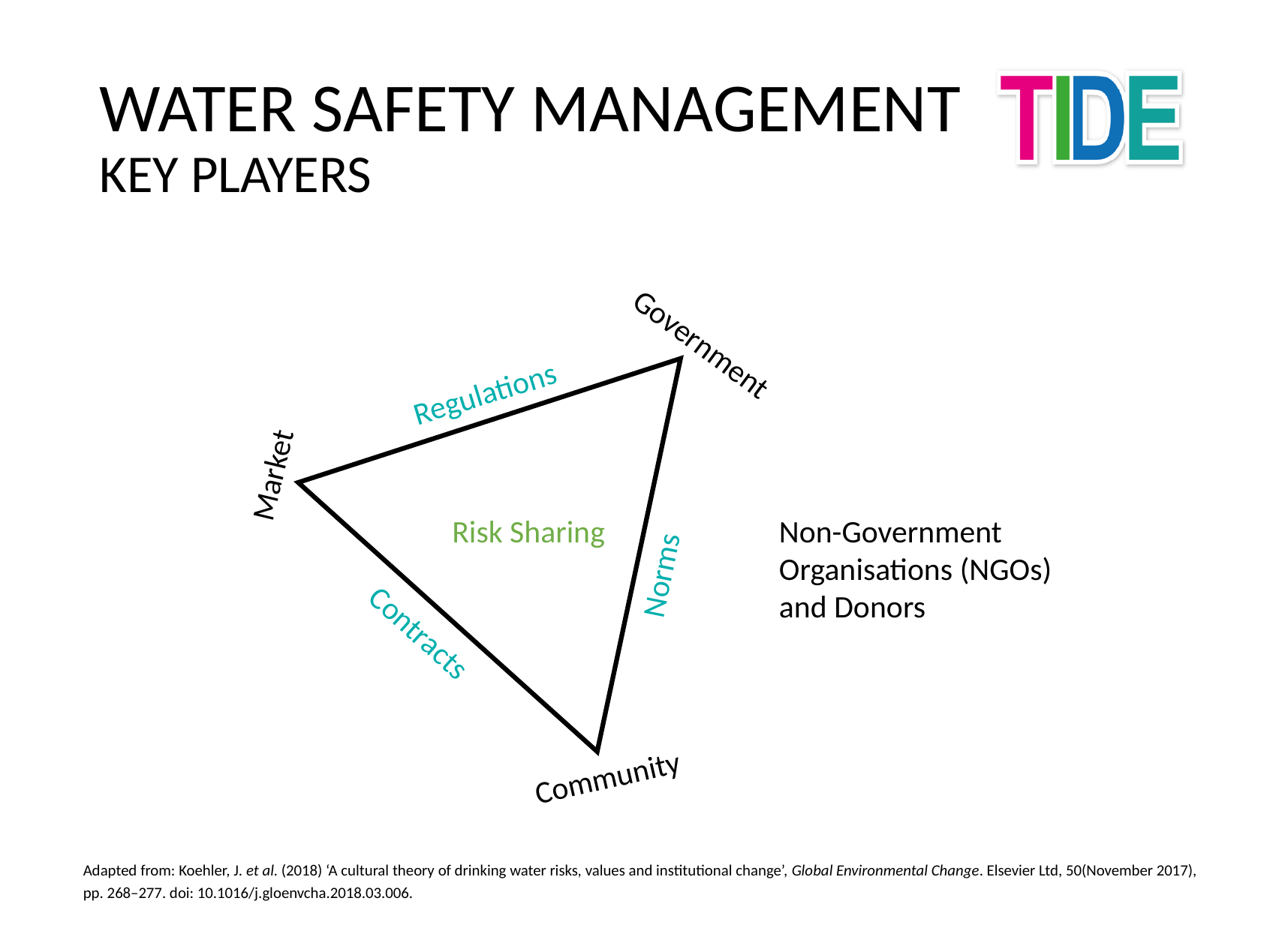

# Water Safety Management Key Players

Government
Regulations
Market
Risk Sharing
Non-Government Organisations (NGOs) and Donors
Norms
Contracts
Community
Adapted from: Koehler, J. et al. (2018) ‘A cultural theory of drinking water risks, values and institutional change’, Global Environmental Change. Elsevier Ltd, 50(November 2017), pp. 268–277. doi: 10.1016/j.gloenvcha.2018.03.006.